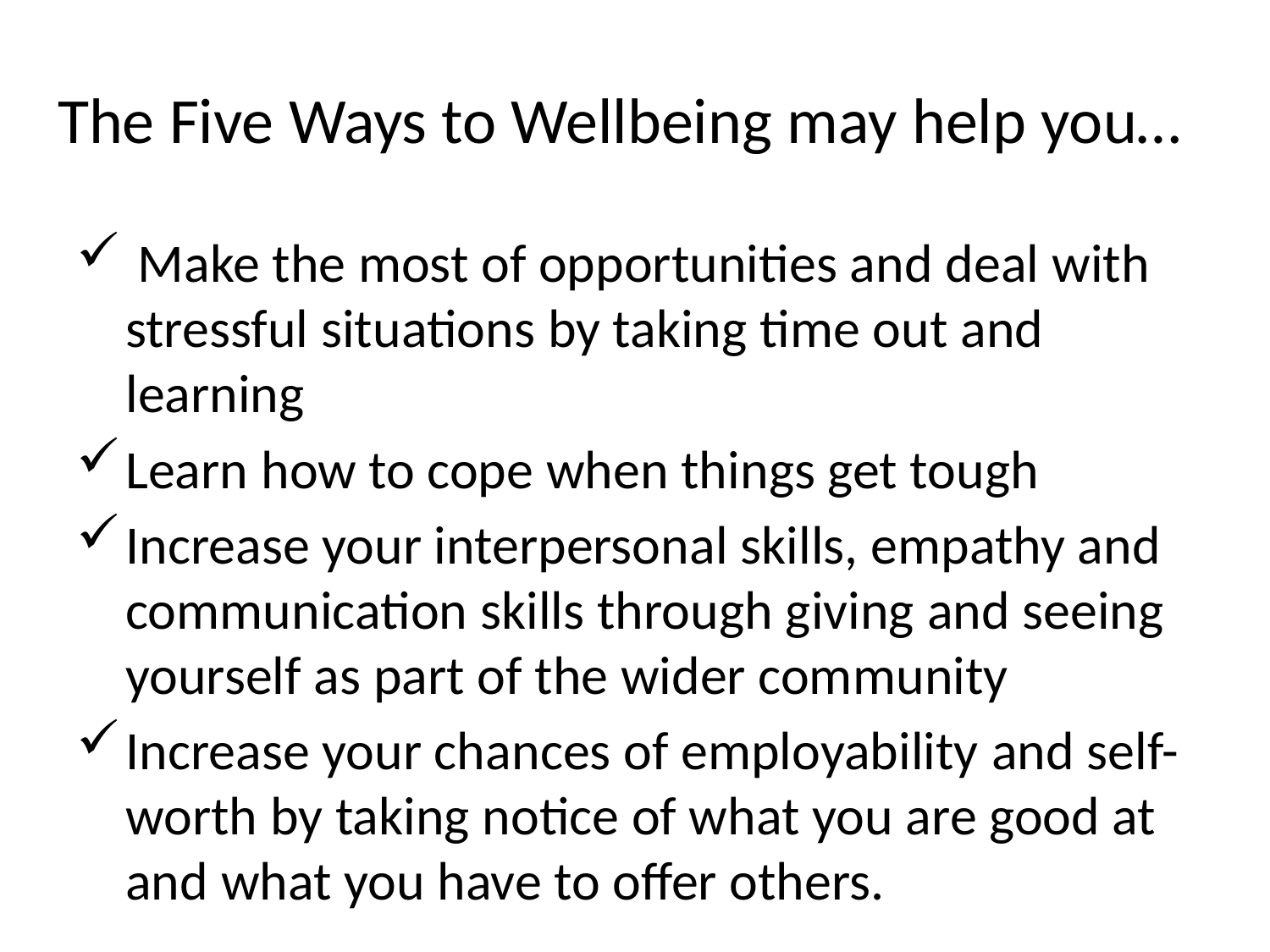

# The Five Ways to Wellbeing may help you…
 Make the most of opportunities and deal with stressful situations by taking time out and learning
Learn how to cope when things get tough
Increase your interpersonal skills, empathy and communication skills through giving and seeing yourself as part of the wider community
Increase your chances of employability and self-worth by taking notice of what you are good at and what you have to offer others.